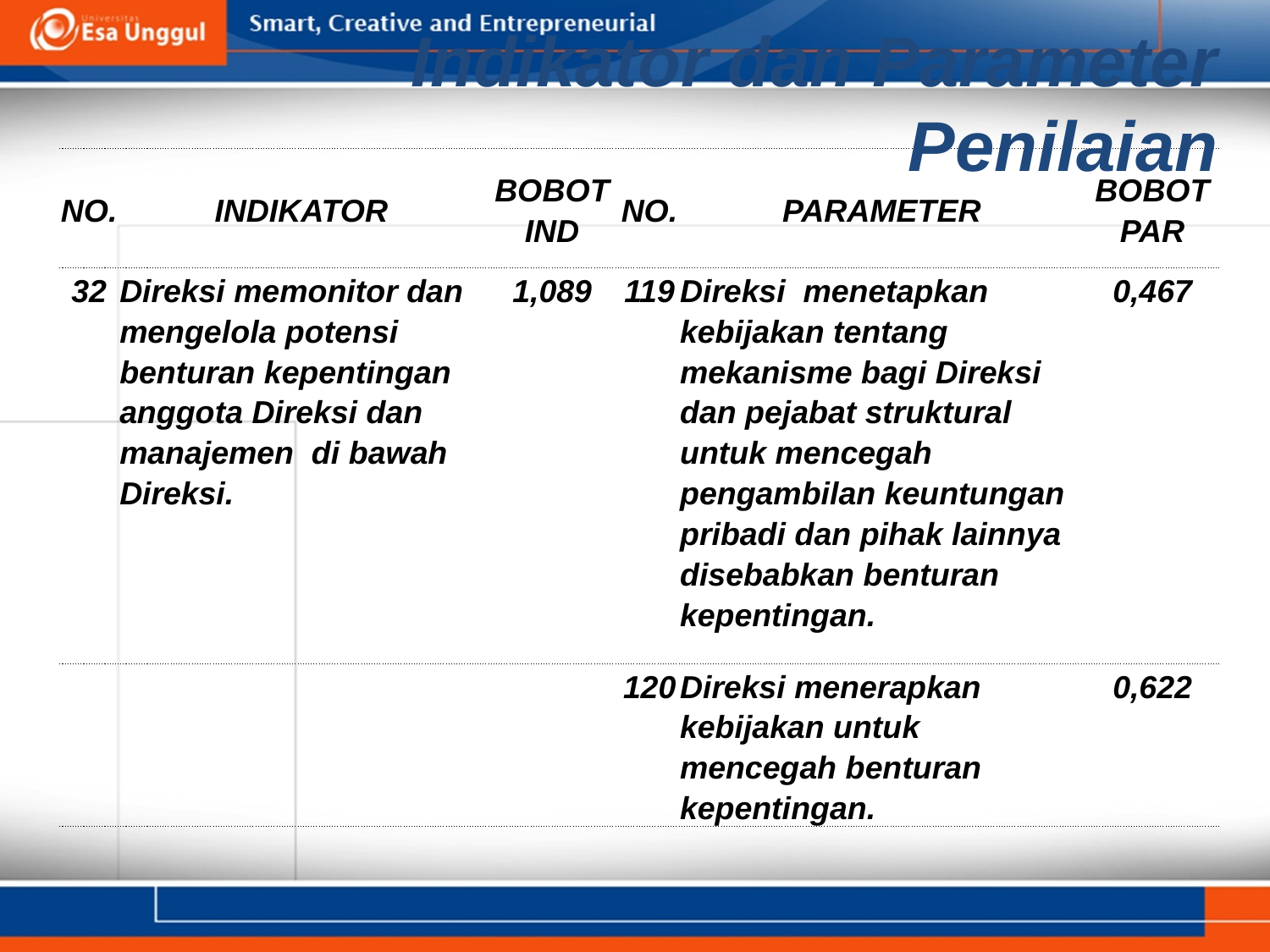

Indikator dan Parameter Penilaian
| NO. | INDIKATOR | BOBOT IND | NO. | PARAMETER | BOBOT PAR |
| --- | --- | --- | --- | --- | --- |
| 32 | Direksi memonitor dan mengelola potensi benturan kepentingan anggota Direksi dan manajemen di bawah Direksi. | 1,089 | 119 | Direksi menetapkan kebijakan tentang mekanisme bagi Direksi dan pejabat struktural untuk mencegah pengambilan keuntungan pribadi dan pihak lainnya disebabkan benturan kepentingan. | 0,467 |
|  |  |  | 120 | Direksi menerapkan kebijakan untuk mencegah benturan kepentingan. | 0,622 |